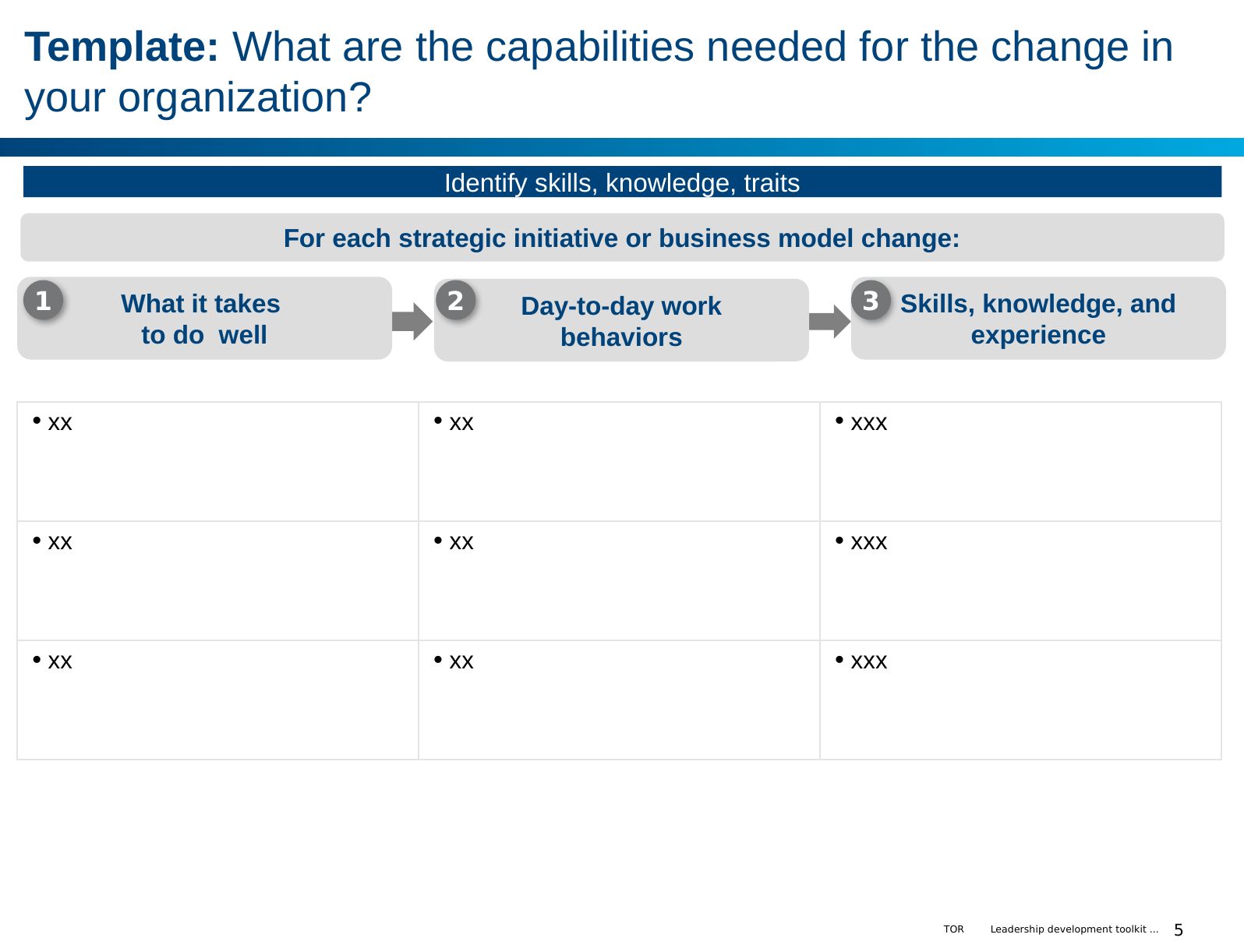

# Template: What are the capabilities needed for the change in your organization?
Identify skills, knowledge, traits
For each strategic initiative or business model change:
What it takes
to do  well
Skills, knowledge, and
experience
Day-to-day work
behaviors
1
2
3

| xx | xx | xxx |
| --- | --- | --- |
| xx | xx | xxx |
| xx | xx | xxx |